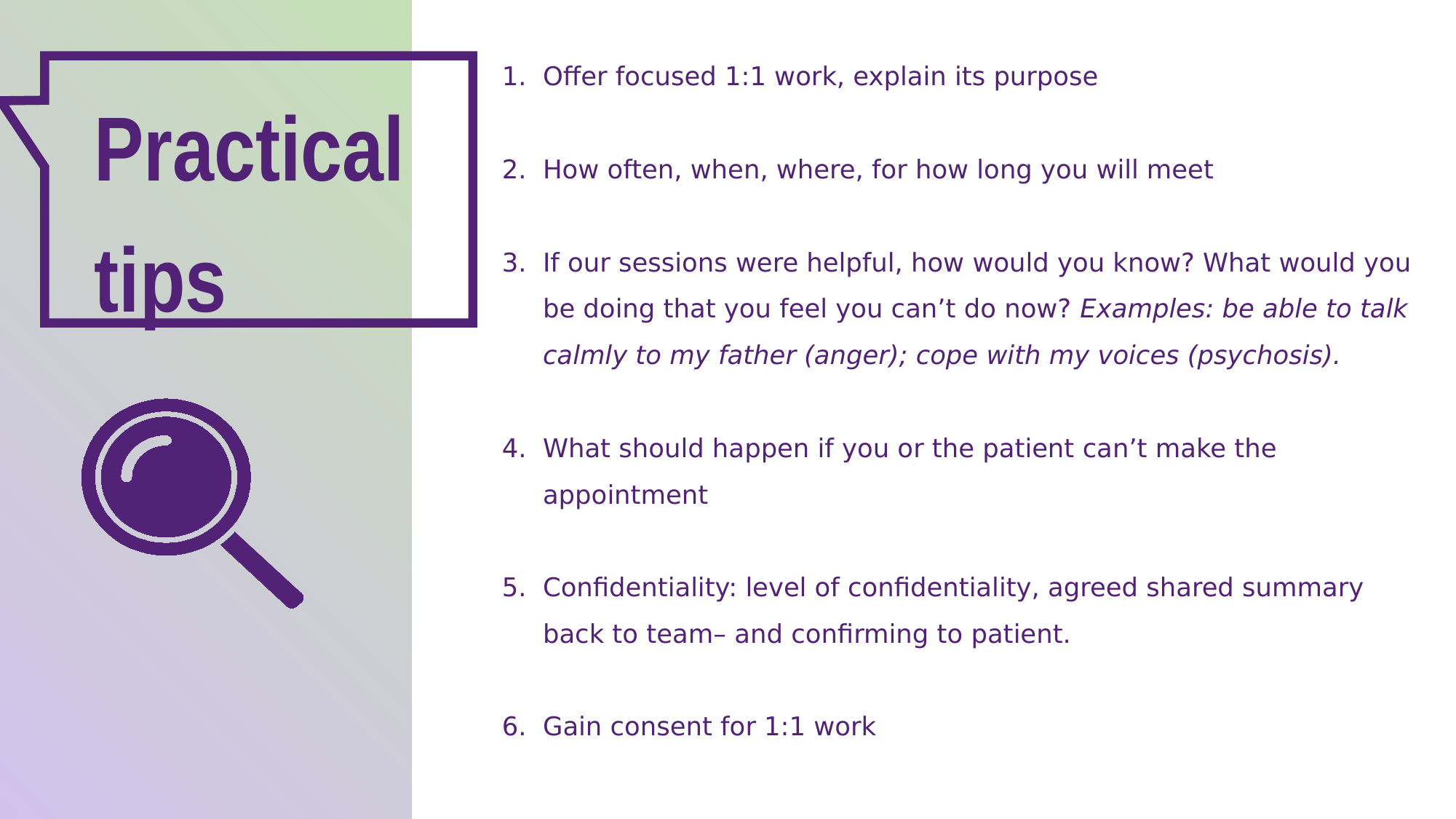

Offer focused 1:1 work, explain its purpose

How often, when, where, for how long you will meet

If our sessions were helpful, how would you know? What would you be doing that you feel you can’t do now? Examples: be able to talk calmly to my father (anger); cope with my voices (psychosis).

What should happen if you or the patient can’t make the appointment

Confidentiality: level of confidentiality, agreed shared summary back to team– and confirming to patient.

Gain consent for 1:1 work

Practical tips